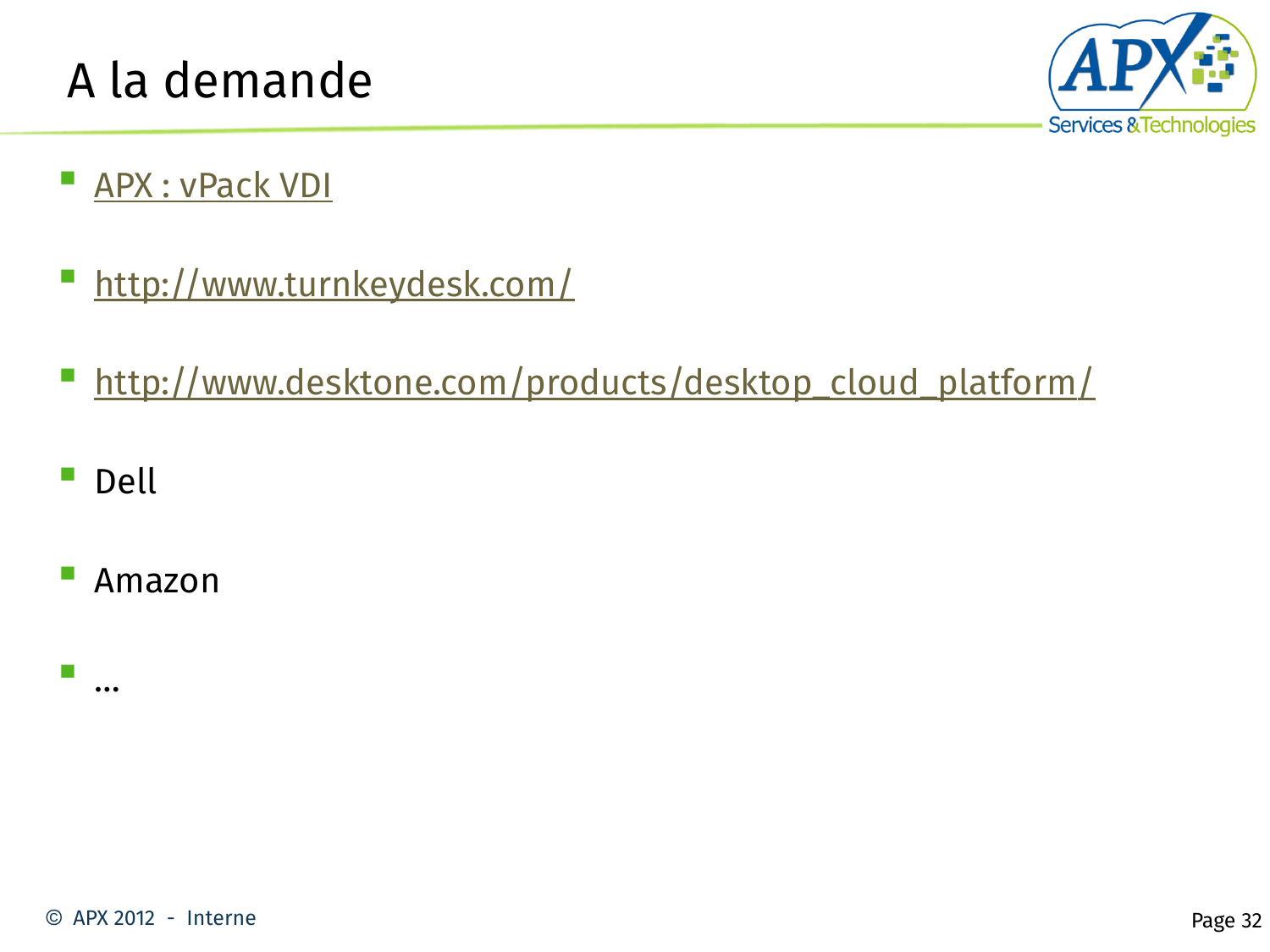

# A la demande
APX : vPack VDI

http://www.turnkeydesk.com/

http://www.desktone.com/products/desktop_cloud_platform/

Dell

Amazon

…